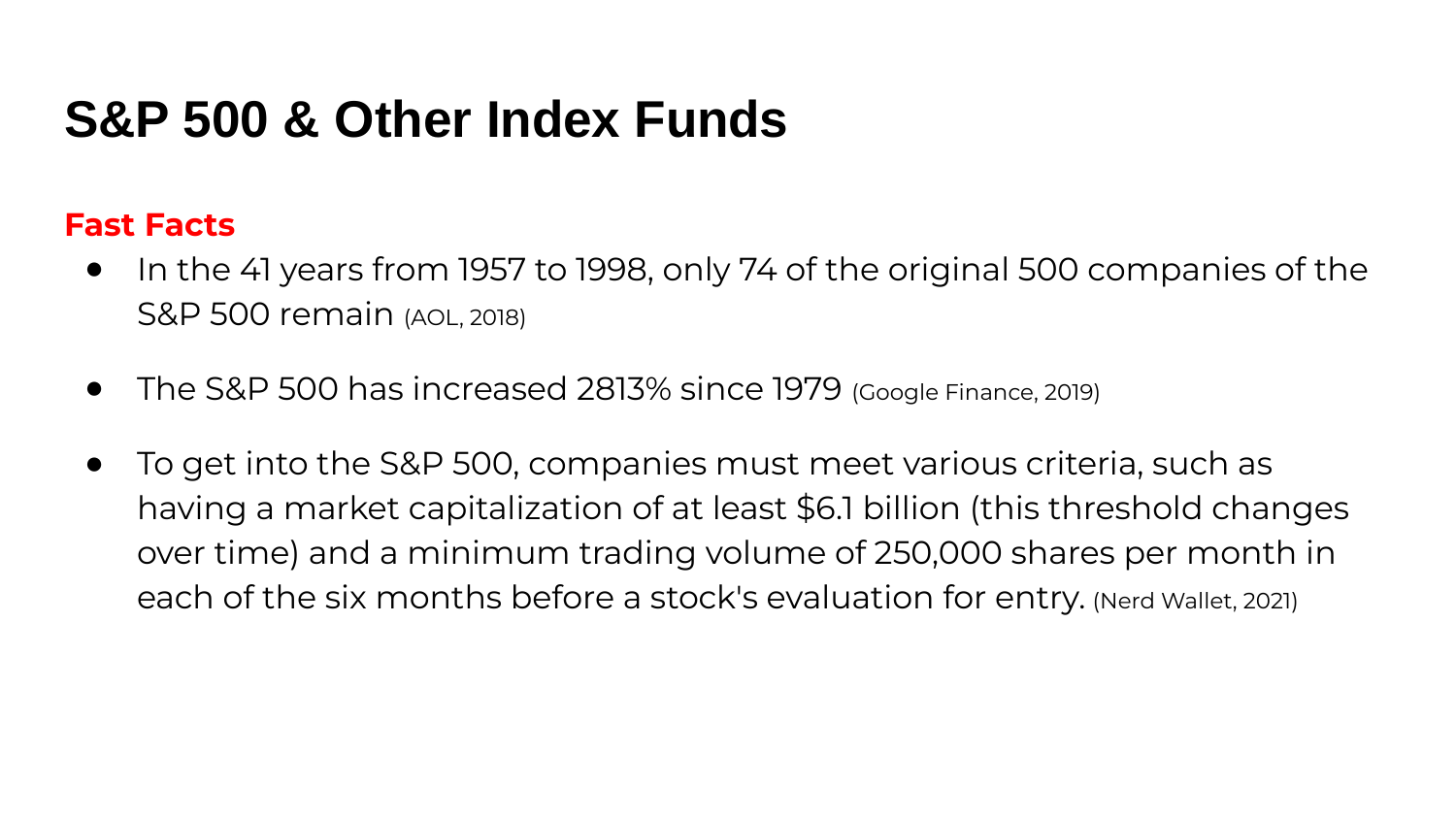

# S&P 500 & Other Index Funds
Fast Facts
In the 41 years from 1957 to 1998, only 74 of the original 500 companies of the S&P 500 remain (AOL, 2018)
The S&P 500 has increased 2813% since 1979 (Google Finance, 2019)
To get into the S&P 500, companies must meet various criteria, such as having a market capitalization of at least $6.1 billion (this threshold changes over time) and a minimum trading volume of 250,000 shares per month in each of the six months before a stock's evaluation for entry. (Nerd Wallet, 2021)